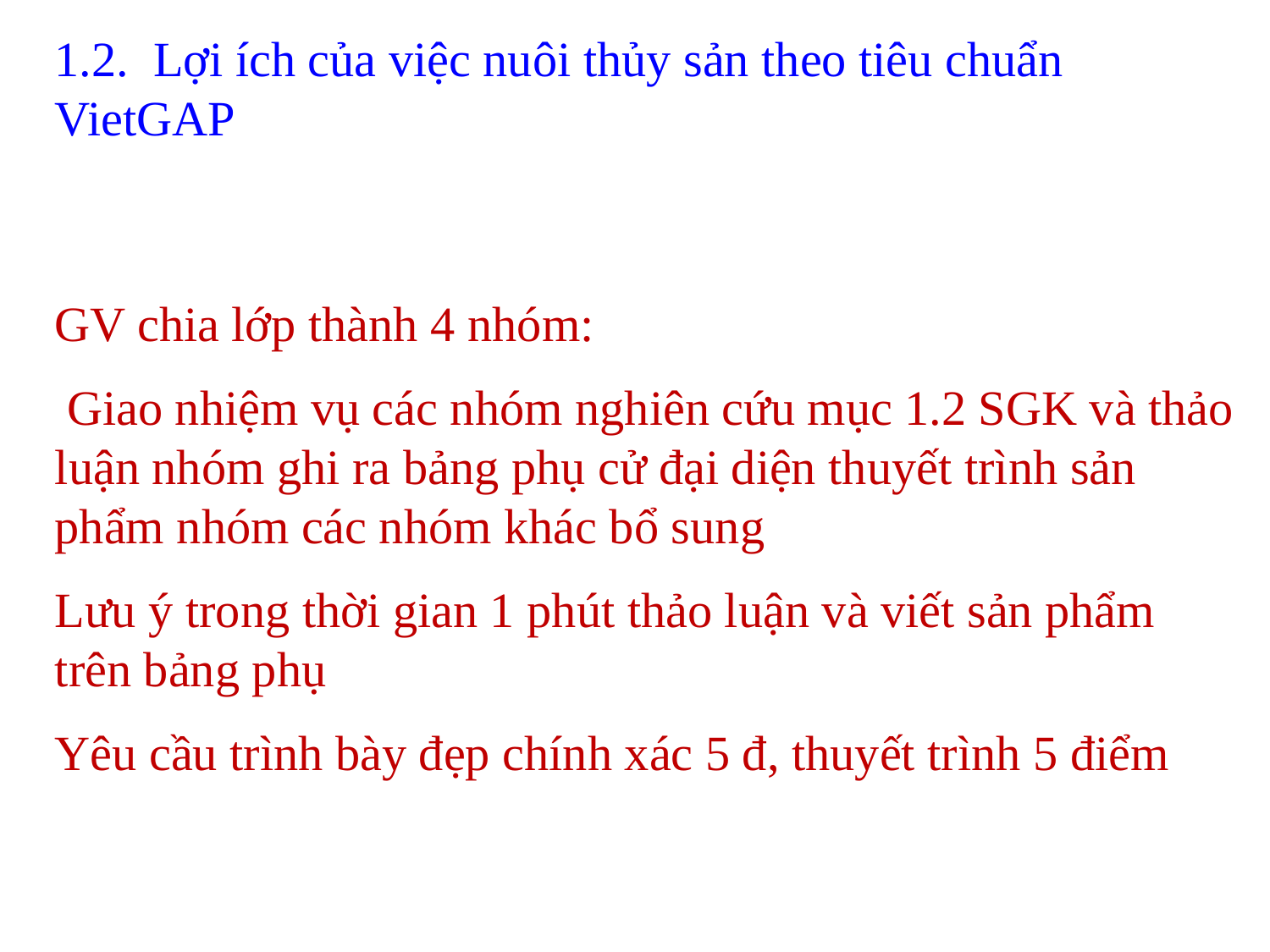

1.2.  Lợi ích của việc nuôi thủy sản theo tiêu chuẩn VietGAP
GV chia lớp thành 4 nhóm:
 Giao nhiệm vụ các nhóm nghiên cứu mục 1.2 SGK và thảo luận nhóm ghi ra bảng phụ cử đại diện thuyết trình sản phẩm nhóm các nhóm khác bổ sung
Lưu ý trong thời gian 1 phút thảo luận và viết sản phẩm trên bảng phụ
Yêu cầu trình bày đẹp chính xác 5 đ, thuyết trình 5 điểm